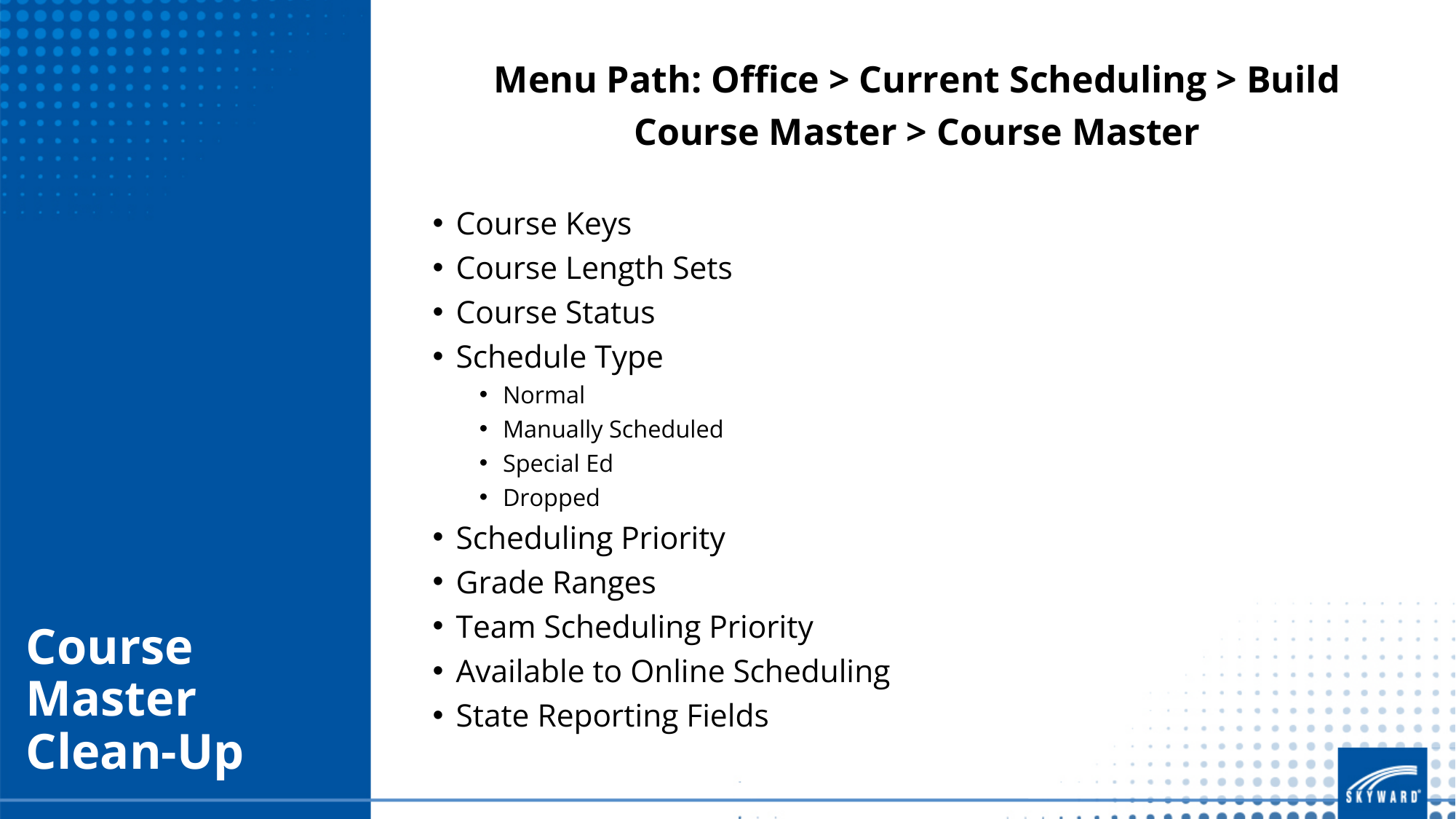

Menu Path: Office > Current Scheduling > Build Course Master > Course Master

Course Keys
Course Length Sets
Course Status
Schedule Type
Normal
Manually Scheduled
Special Ed
Dropped
Scheduling Priority
Grade Ranges
Team Scheduling Priority
Available to Online Scheduling
State Reporting Fields

# Course Master Clean-Up